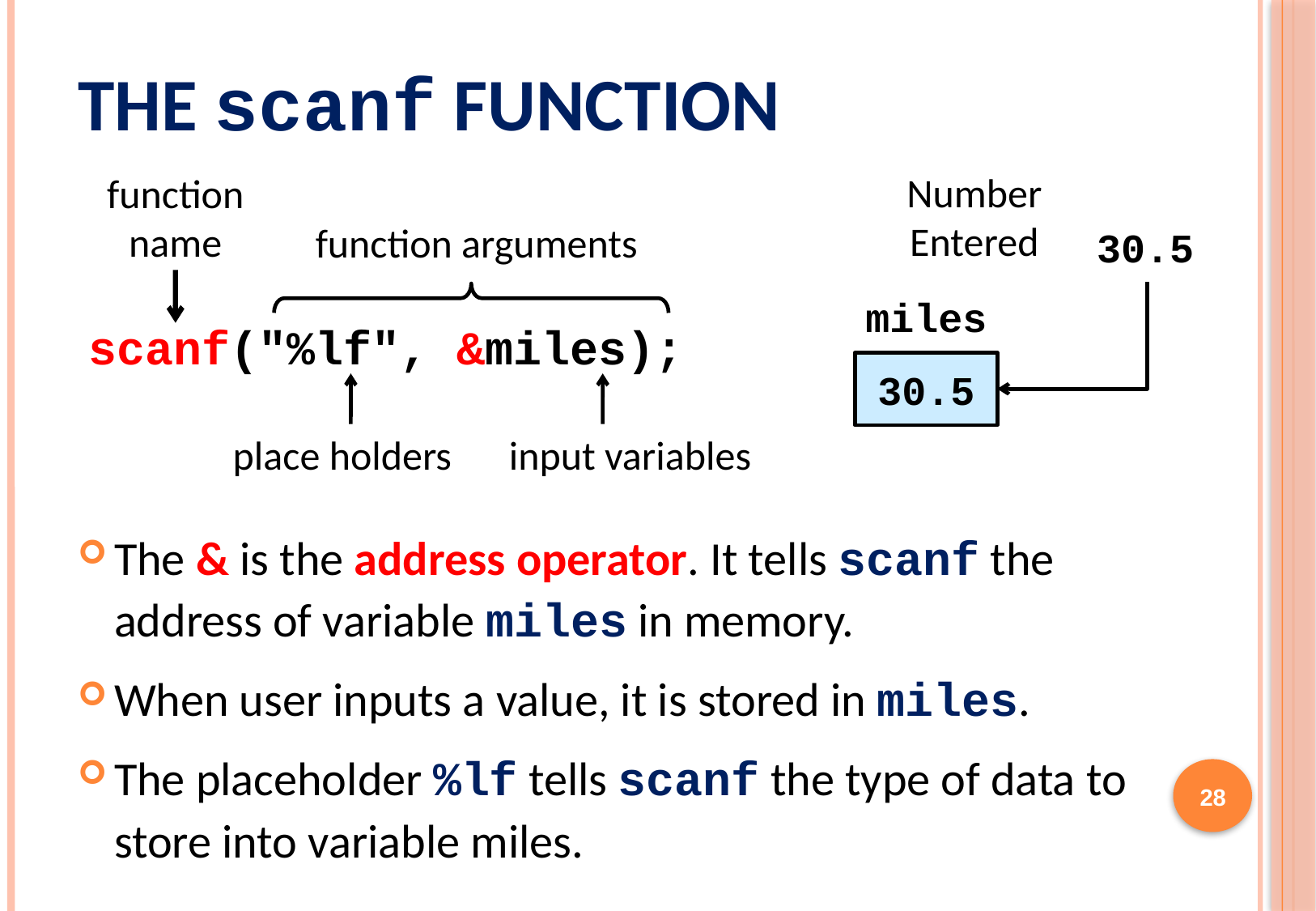

# The scanf Function
Number Entered
30.5

miles
30.5

function
name
function arguments

place holders
input variables
scanf("%lf", &miles);
The & is the address operator. It tells scanf the address of variable miles in memory.
When user inputs a value, it is stored in miles.
The placeholder %lf tells scanf the type of data to store into variable miles.
28